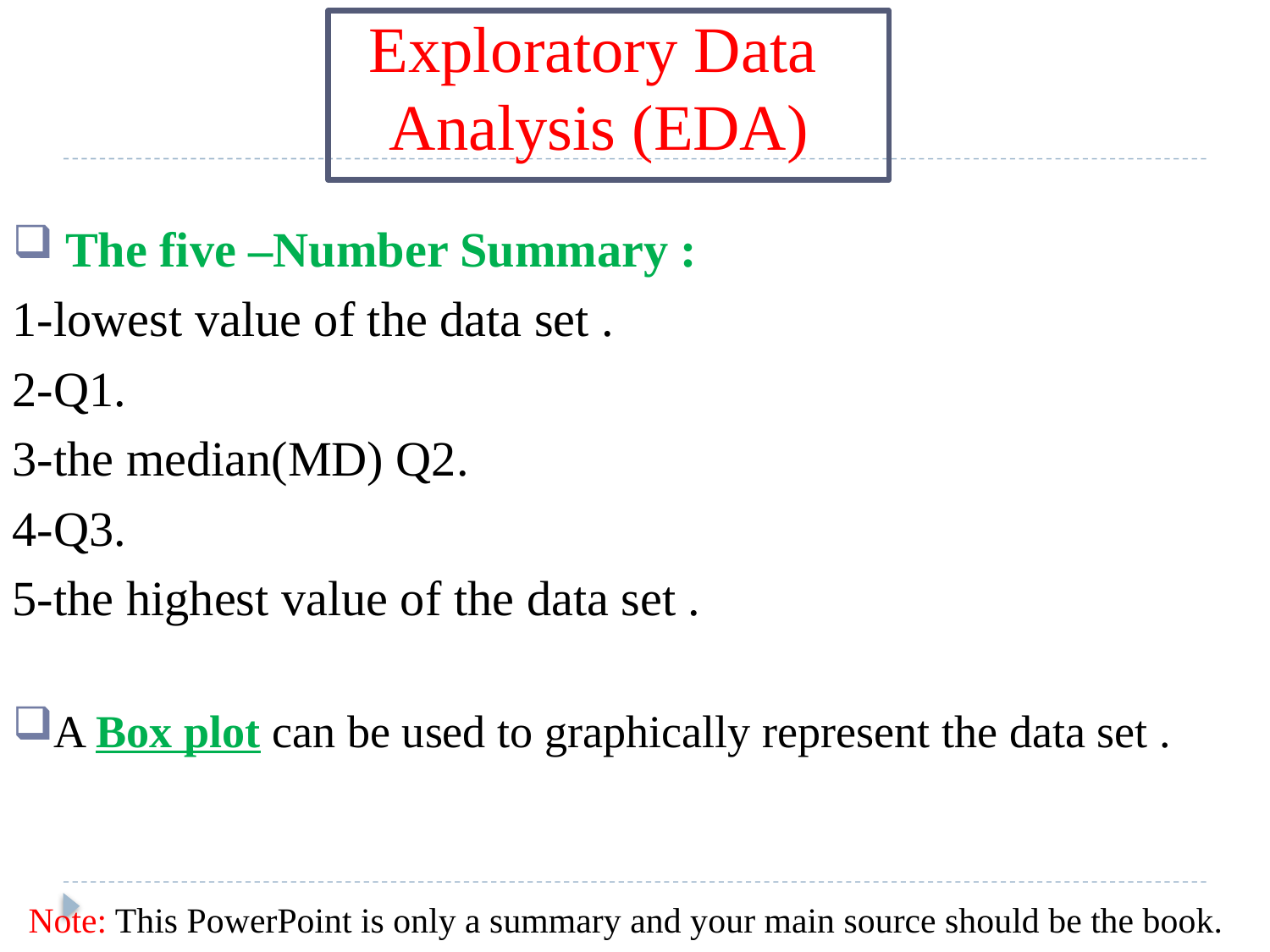

# Exploratory Data Analysis (EDA)

 The five –Number Summary :
1-lowest value of the data set .
2-Q1.
3-the median(MD) Q2.
4-Q3.
5-the highest value of the data set .

A Box plot can be used to graphically represent the data set .
Note: This PowerPoint is only a summary and your main source should be the book.